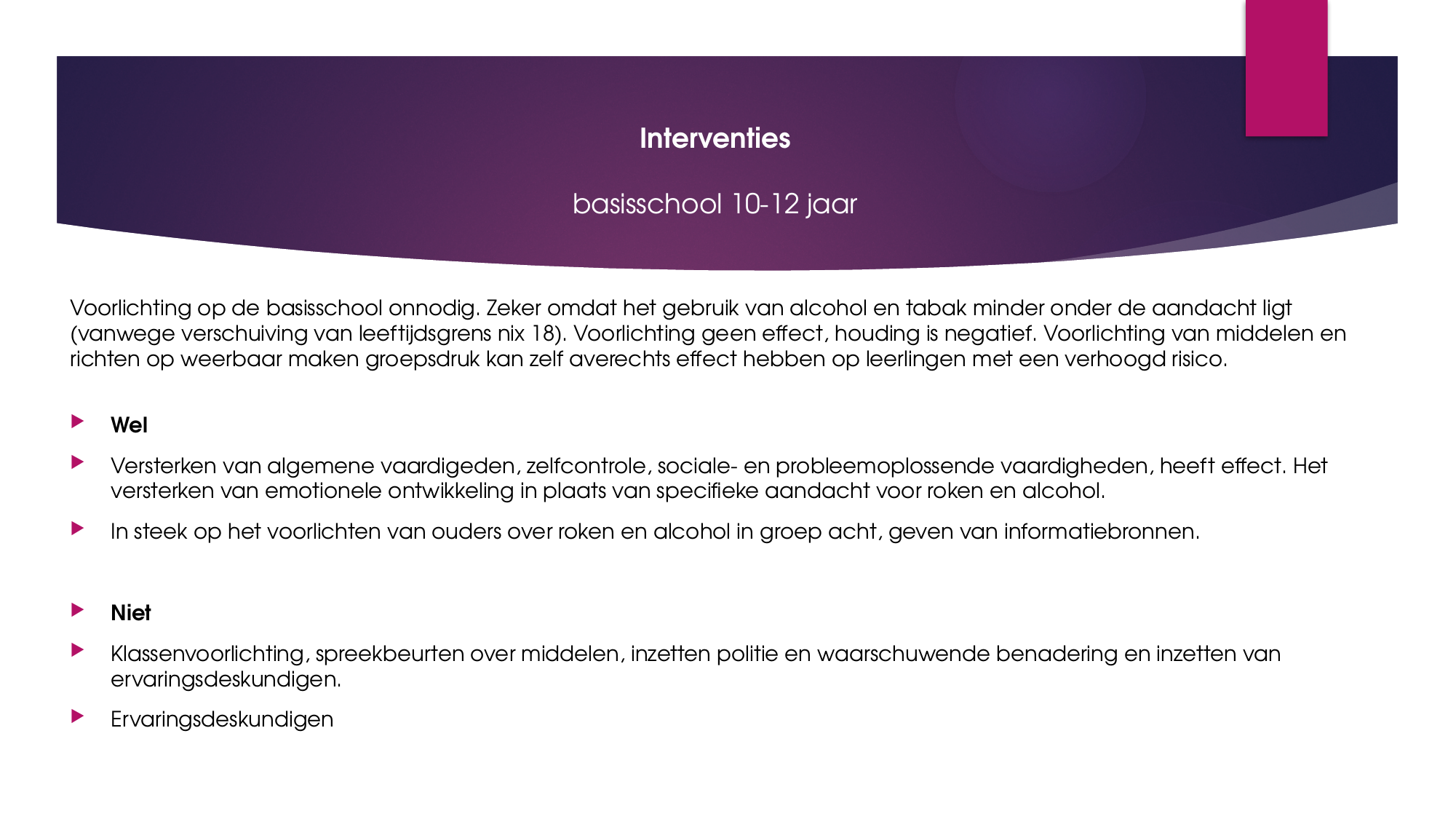

Interventies

basisschool 10-12 jaar

Voorlichting op de basisschool onnodig. Zeker omdat het gebruik van alcohol en tabak minder onder de aandacht ligt (vanwege verschuiving van leeftijdsgrens nix 18). Voorlichting geen effect, houding is negatief. Voorlichting van middelen en richten op weerbaar maken groepsdruk kan zelf averechts effect hebben op leerlingen met een verhoogd risico.
Wel
Versterken van algemene vaardigeden, zelfcontrole, sociale- en probleemoplossende vaardigheden, heeft effect. Het versterken van emotionele ontwikkeling in plaats van specifieke aandacht voor roken en alcohol.
In steek op het voorlichten van ouders over roken en alcohol in groep acht, geven van informatiebronnen.

Niet
Klassenvoorlichting, spreekbeurten over middelen, inzetten politie en waarschuwende benadering en inzetten van ervaringsdeskundigen.
Ervaringsdeskundigen